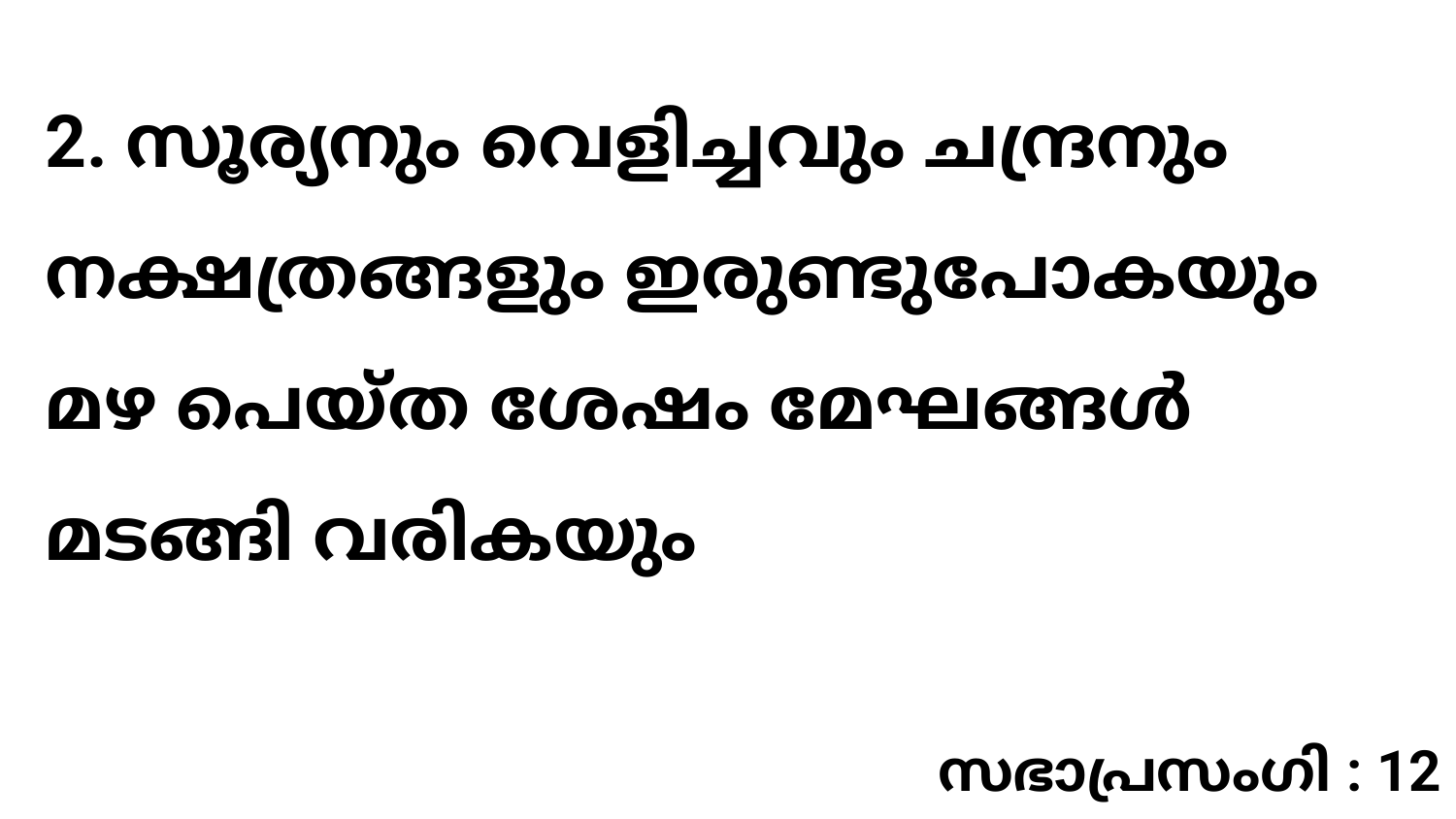

2. സൂര്യനും വെളിച്ചവും ചന്ദ്രനും നക്ഷത്രങ്ങളും ഇരുണ്ടുപോകയും മഴ പെയ്ത ശേഷം മേഘങ്ങൾ മടങ്ങി വരികയും
സഭാപ്രസംഗി : 12